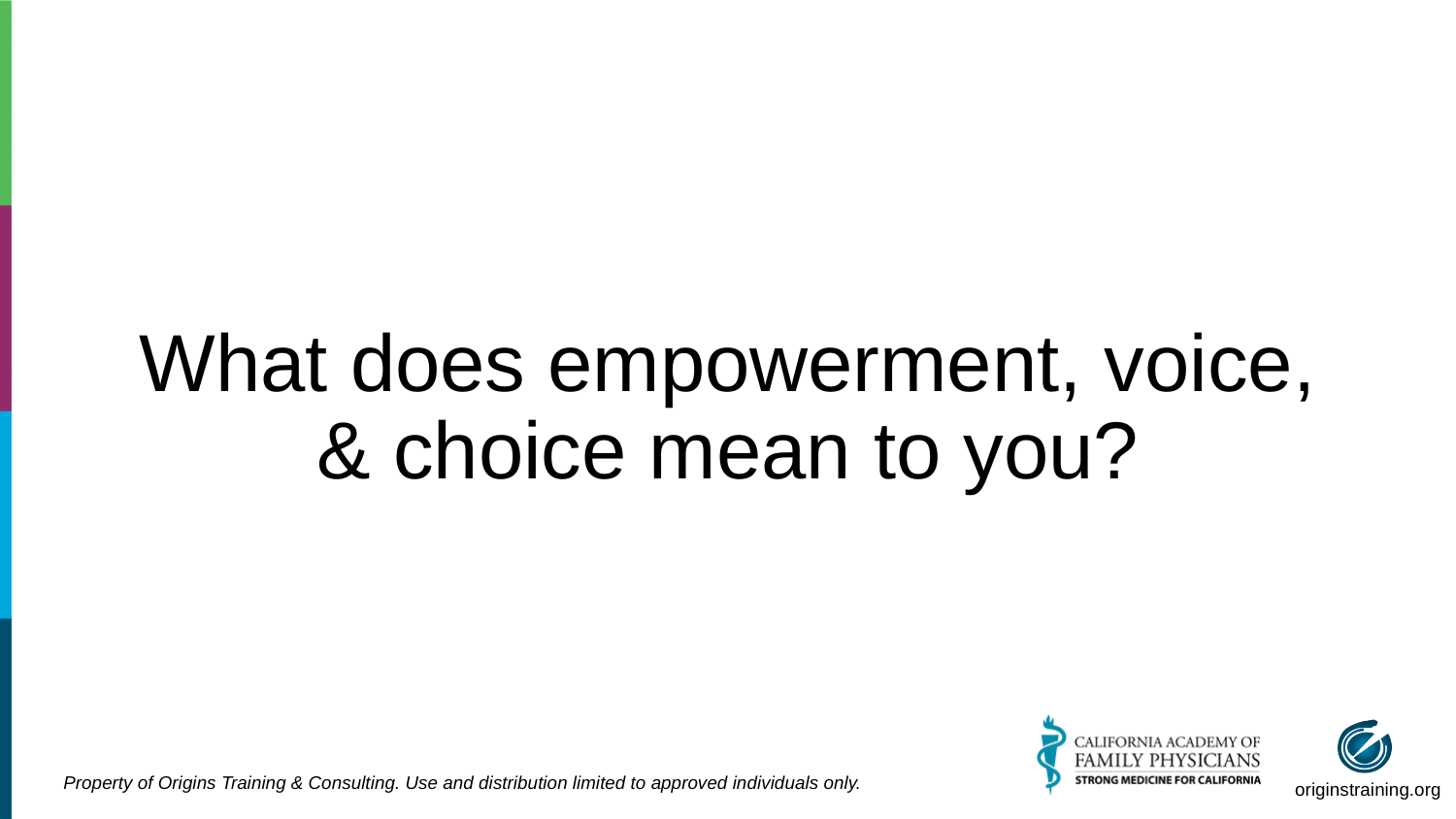

# What does empowerment, voice, & choice mean to you?